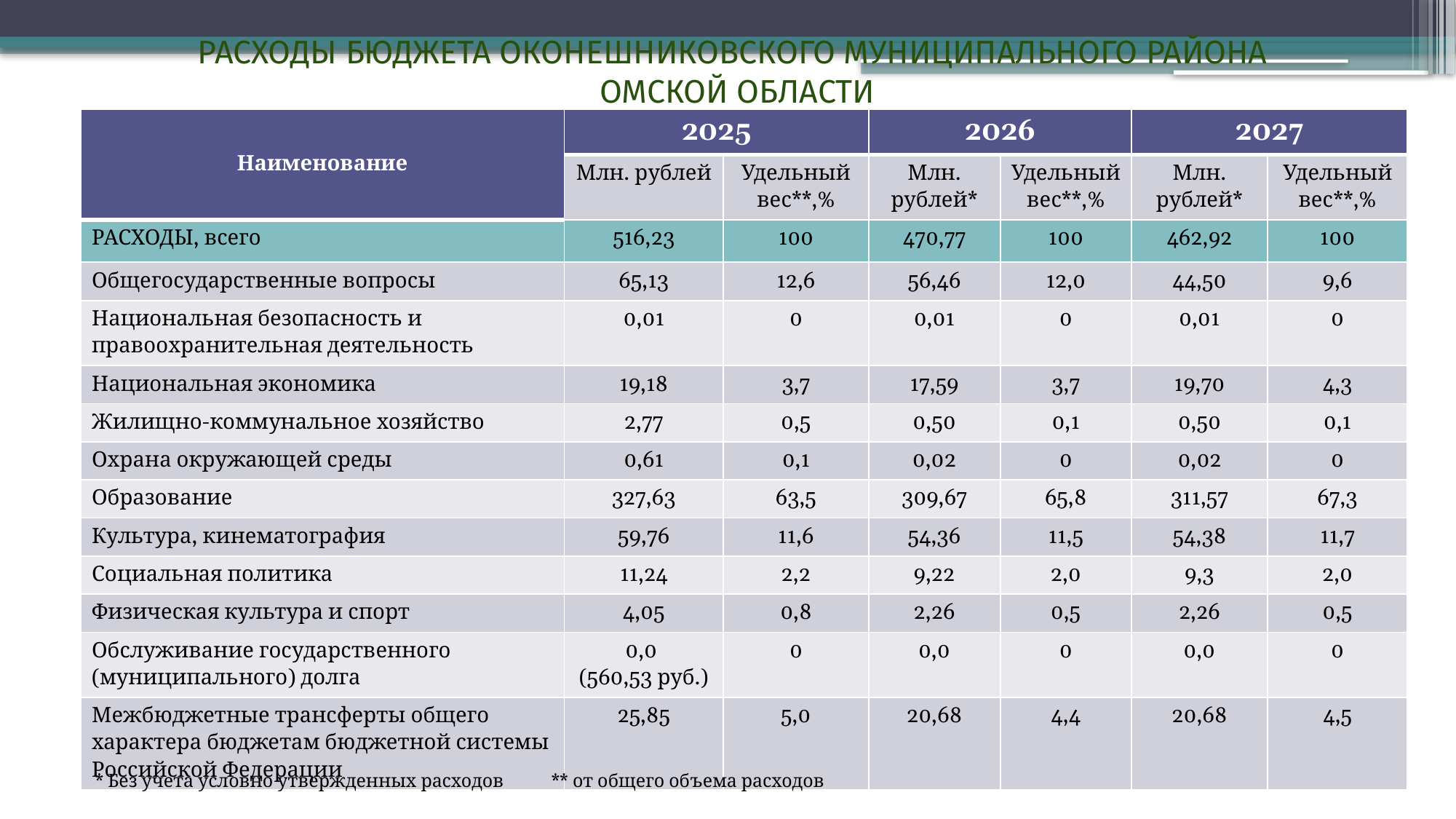

# РАСХОДЫ БЮДЖЕТА ОКОНЕШНИКОВСКОГО МУНИЦИПАЛЬНОГО РАЙОНА ОМСКОЙ ОБЛАСТИ
| Наименование | 2025 |  | 2026 |  | 2027 |  |
| --- | --- | --- | --- | --- | --- | --- |
|  | Млн. рублей | Удельный вес\*\*,% | Млн. рублей\* | Удельный вес\*\*,% | Млн. рублей\* | Удельный вес\*\*,% |
| РАСХОДЫ, всего | 516,23 | 100 | 470,77 | 100 | 462,92 | 100 |
| Общегосударственные вопросы | 65,13 | 12,6 | 56,46 | 12,0 | 44,50 | 9,6 |
| Национальная безопасность и правоохранительная деятельность | 0,01 | 0 | 0,01 | 0 | 0,01 | 0 |
| Национальная экономика | 19,18 | 3,7 | 17,59 | 3,7 | 19,70 | 4,3 |
| Жилищно-коммунальное хозяйство | 2,77 | 0,5 | 0,50 | 0,1 | 0,50 | 0,1 |
| Охрана окружающей среды | 0,61 | 0,1 | 0,02 | 0 | 0,02 | 0 |
| Образование | 327,63 | 63,5 | 309,67 | 65,8 | 311,57 | 67,3 |
| Культура, кинематография | 59,76 | 11,6 | 54,36 | 11,5 | 54,38 | 11,7 |
| Социальная политика | 11,24 | 2,2 | 9,22 | 2,0 | 9,3 | 2,0 |
| Физическая культура и спорт | 4,05 | 0,8 | 2,26 | 0,5 | 2,26 | 0,5 |
| Обслуживание государственного (муниципального) долга | 0,0 (560,53 руб.) | 0 | 0,0 | 0 | 0,0 | 0 |
| Межбюджетные трансферты общего характера бюджетам бюджетной системы Российской Федерации | 25,85 | 5,0 | 20,68 | 4,4 | 20,68 | 4,5 |
* Без учета условно утвержденных расходов
** от общего объема расходов